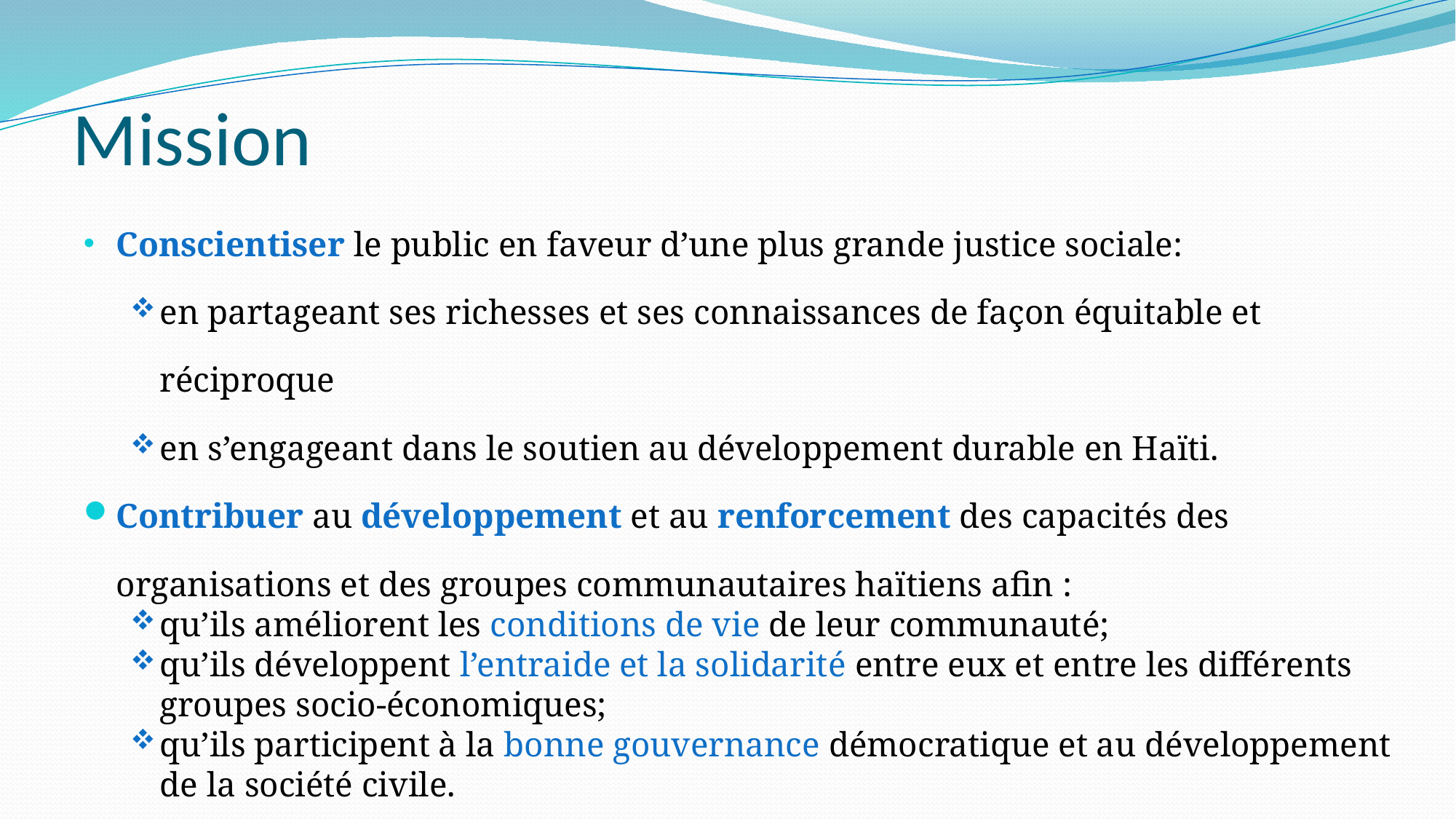

# Mission
Conscientiser le public en faveur d’une plus grande justice sociale:
en partageant ses richesses et ses connaissances de façon équitable et réciproque
en s’engageant dans le soutien au développement durable en Haïti.
Contribuer au développement et au renforcement des capacités des organisations et des groupes communautaires haïtiens afin :
qu’ils améliorent les conditions de vie de leur communauté;
qu’ils développent l’entraide et la solidarité entre eux et entre les différents groupes socio-économiques;
qu’ils participent à la bonne gouvernance démocratique et au développement de la société civile.